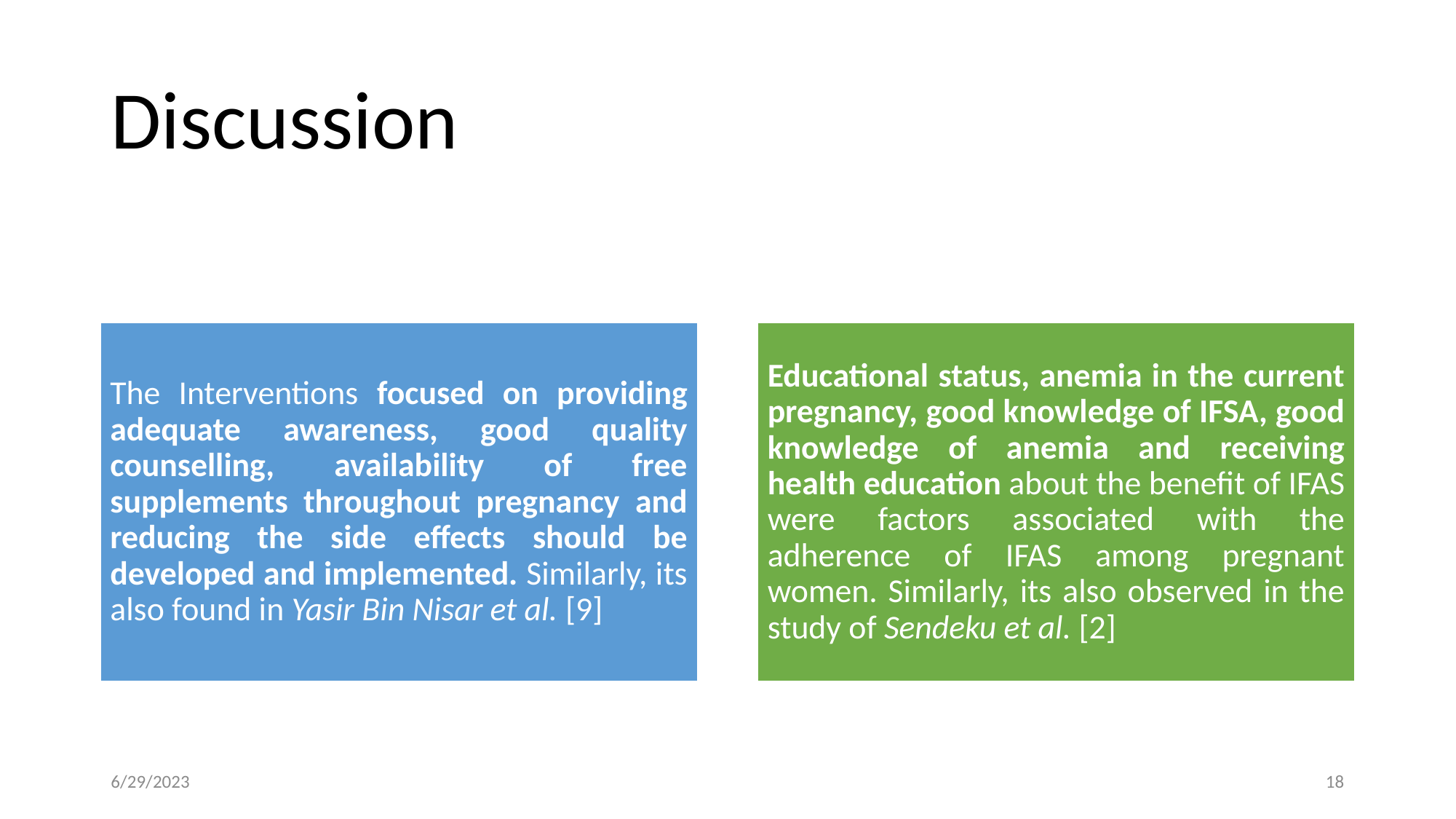

# Discussion
The Interventions focused on providing adequate awareness, good quality counselling, availability of free supplements throughout pregnancy and reducing the side effects should be developed and implemented. Similarly, its also found in Yasir Bin Nisar et al. [9]
Educational status, anemia in the current pregnancy, good knowledge of IFSA, good knowledge of anemia and receiving health education about the benefit of IFAS were factors associated with the adherence of IFAS among pregnant women. Similarly, its also observed in the study of Sendeku et al. [2]
6/29/2023
18